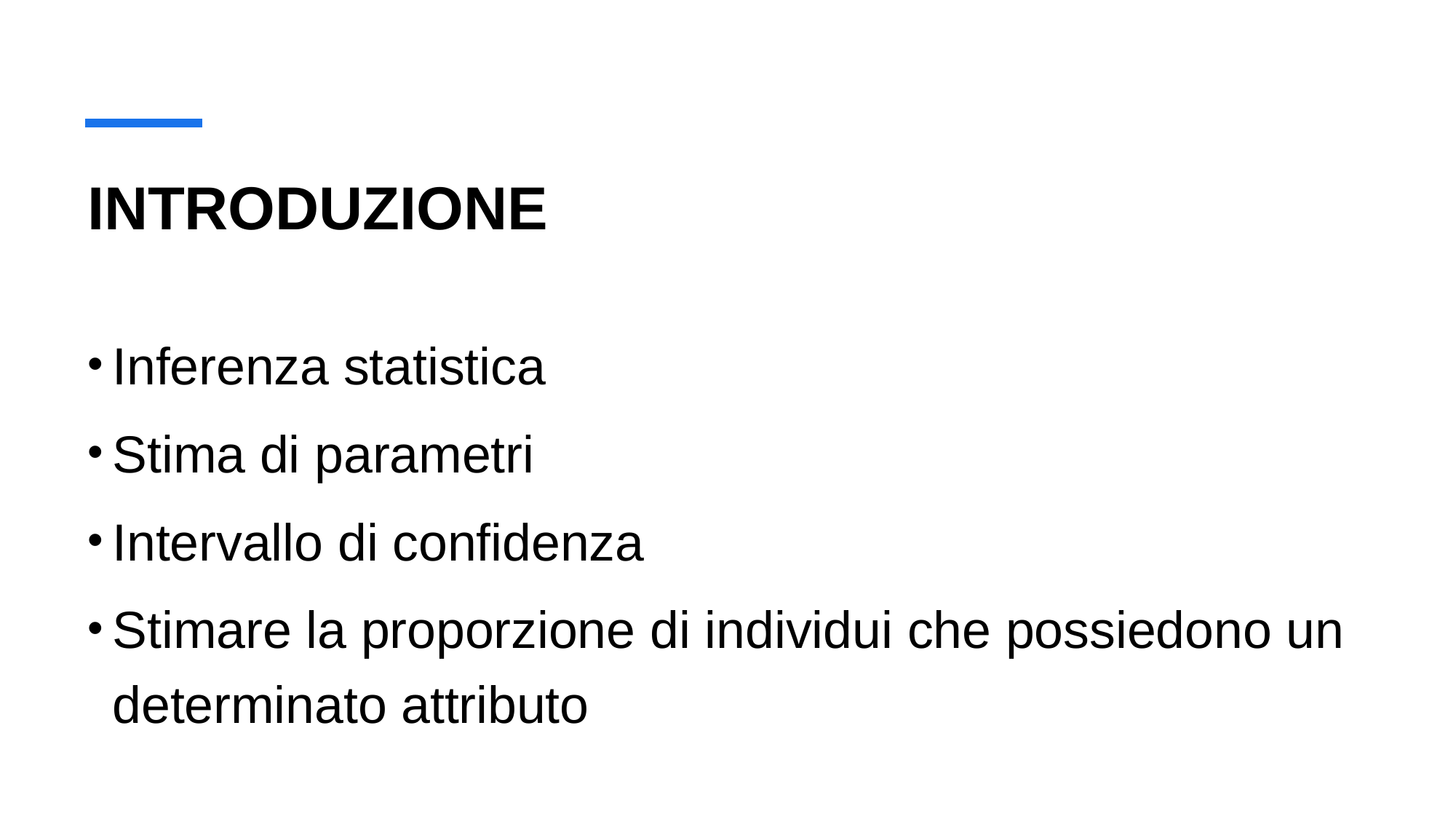

# INTRODUZIONE
Inferenza statistica
Stima di parametri
Intervallo di confidenza
Stimare la proporzione di individui che possiedono un determinato attributo